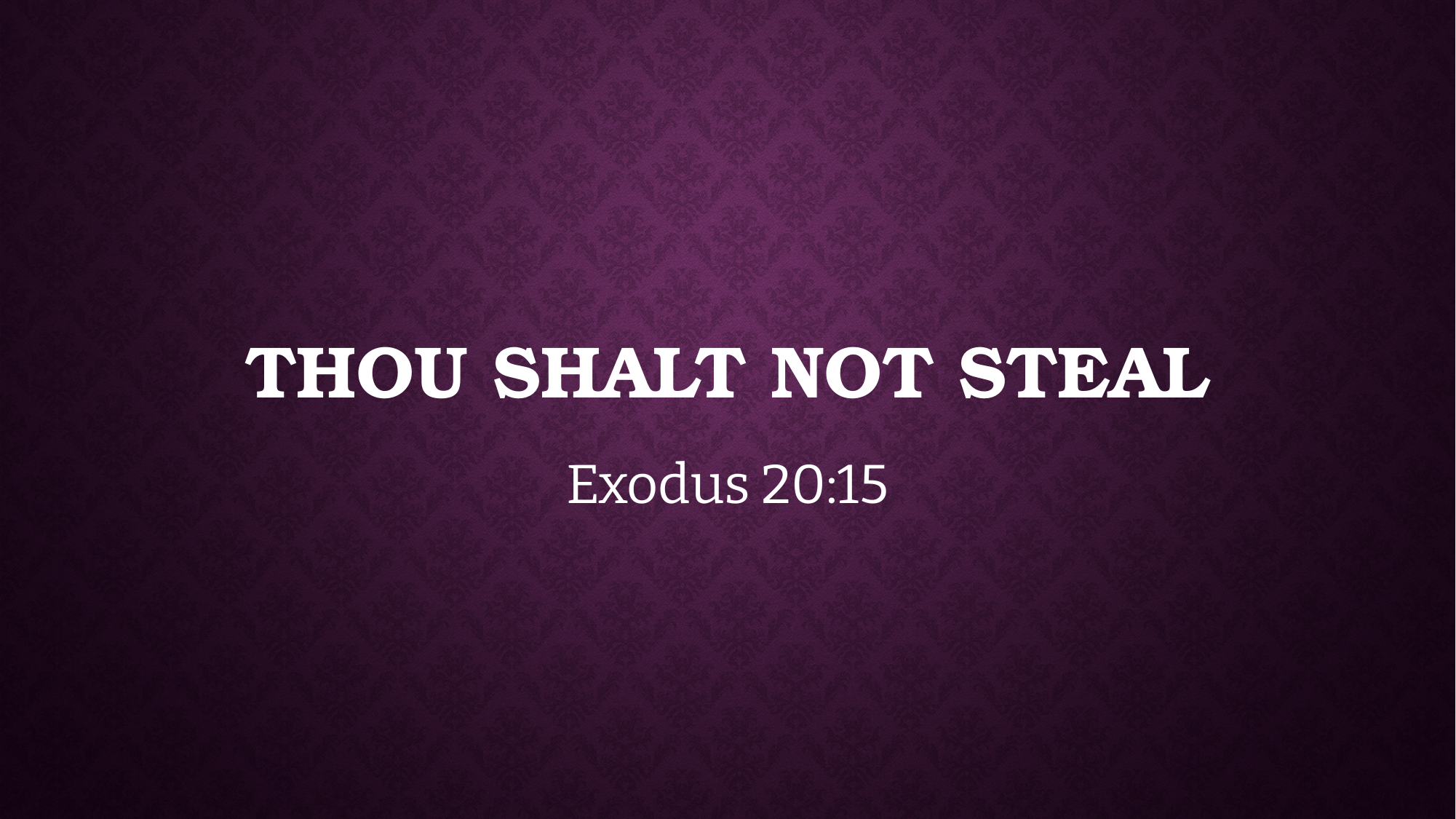

# Thou Shalt not steal
Exodus 20:15